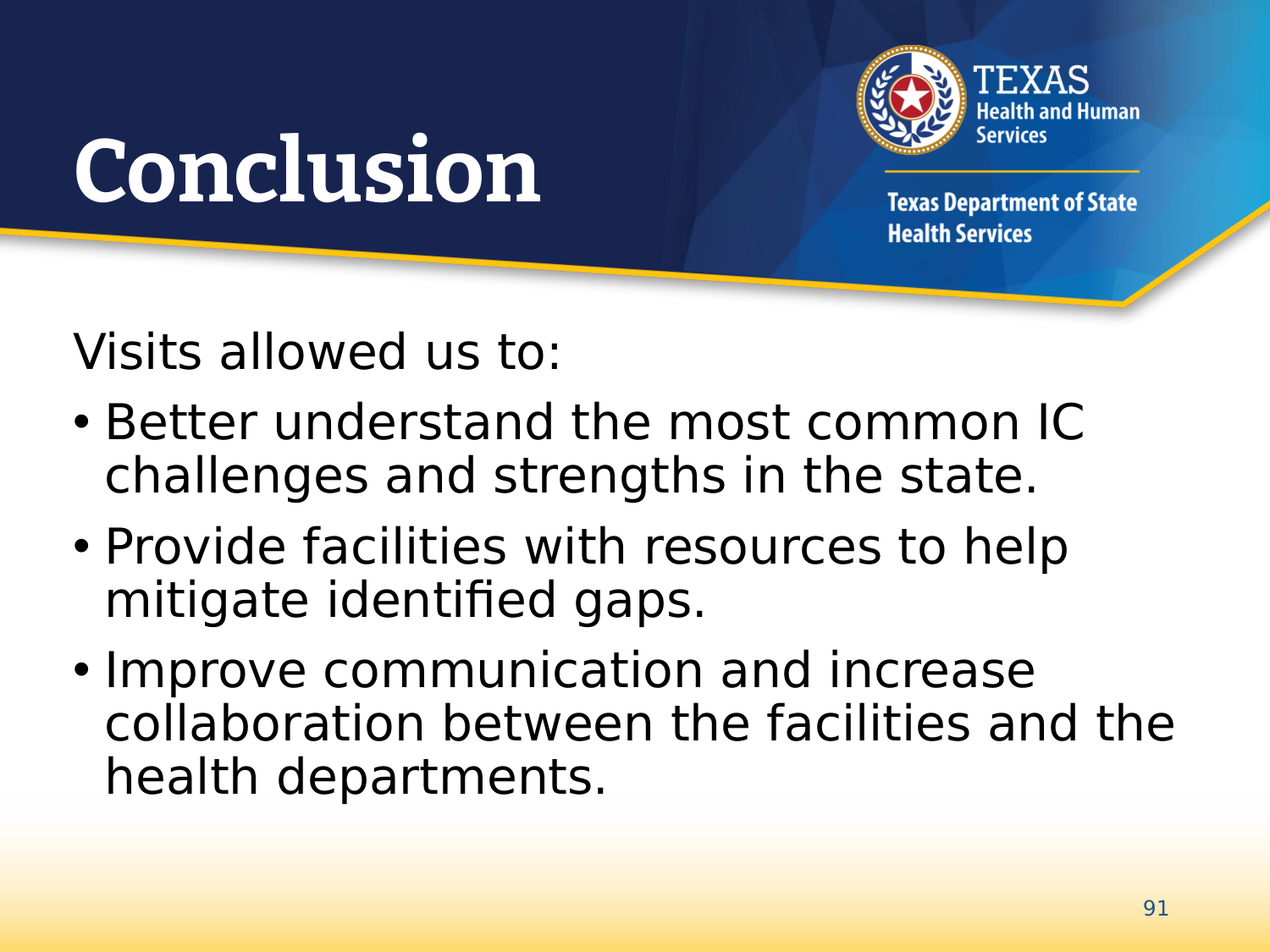

# Conclusion
Visits allowed us to:
Better understand the most common IC challenges and strengths in the state.
Provide facilities with resources to help mitigate identified gaps.
Improve communication and increase collaboration between the facilities and the health departments.

91